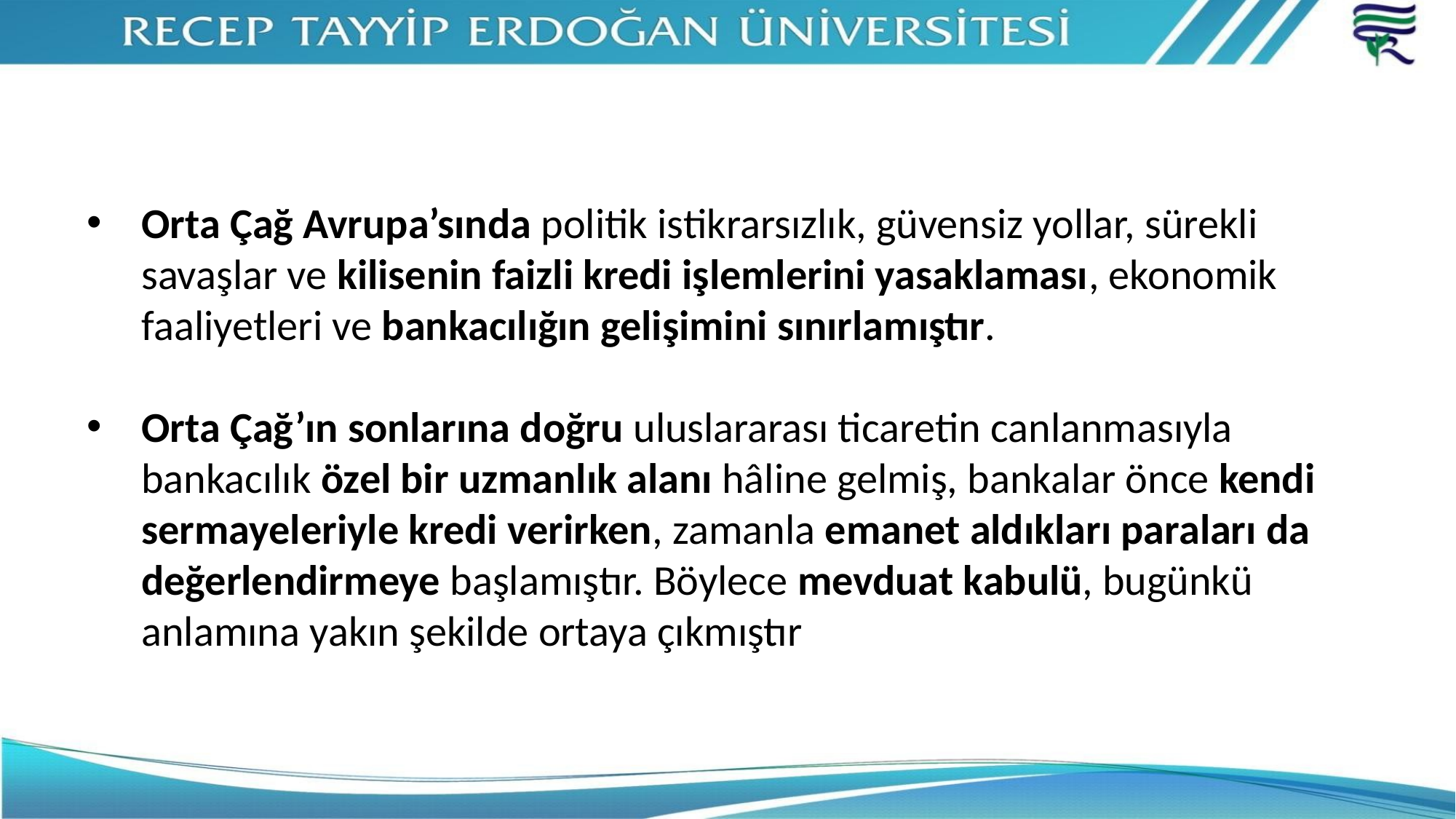

Orta Çağ Avrupa’sında politik istikrarsızlık, güvensiz yollar, sürekli savaşlar ve kilisenin faizli kredi işlemlerini yasaklaması, ekonomik faaliyetleri ve bankacılığın gelişimini sınırlamıştır.

Orta Çağ’ın sonlarına doğru uluslararası ticaretin canlanmasıyla bankacılık özel bir uzmanlık alanı hâline gelmiş, bankalar önce kendi sermayeleriyle kredi verirken, zamanla emanet aldıkları paraları da değerlendirmeye başlamıştır. Böylece mevduat kabulü, bugünkü anlamına yakın şekilde ortaya çıkmıştır